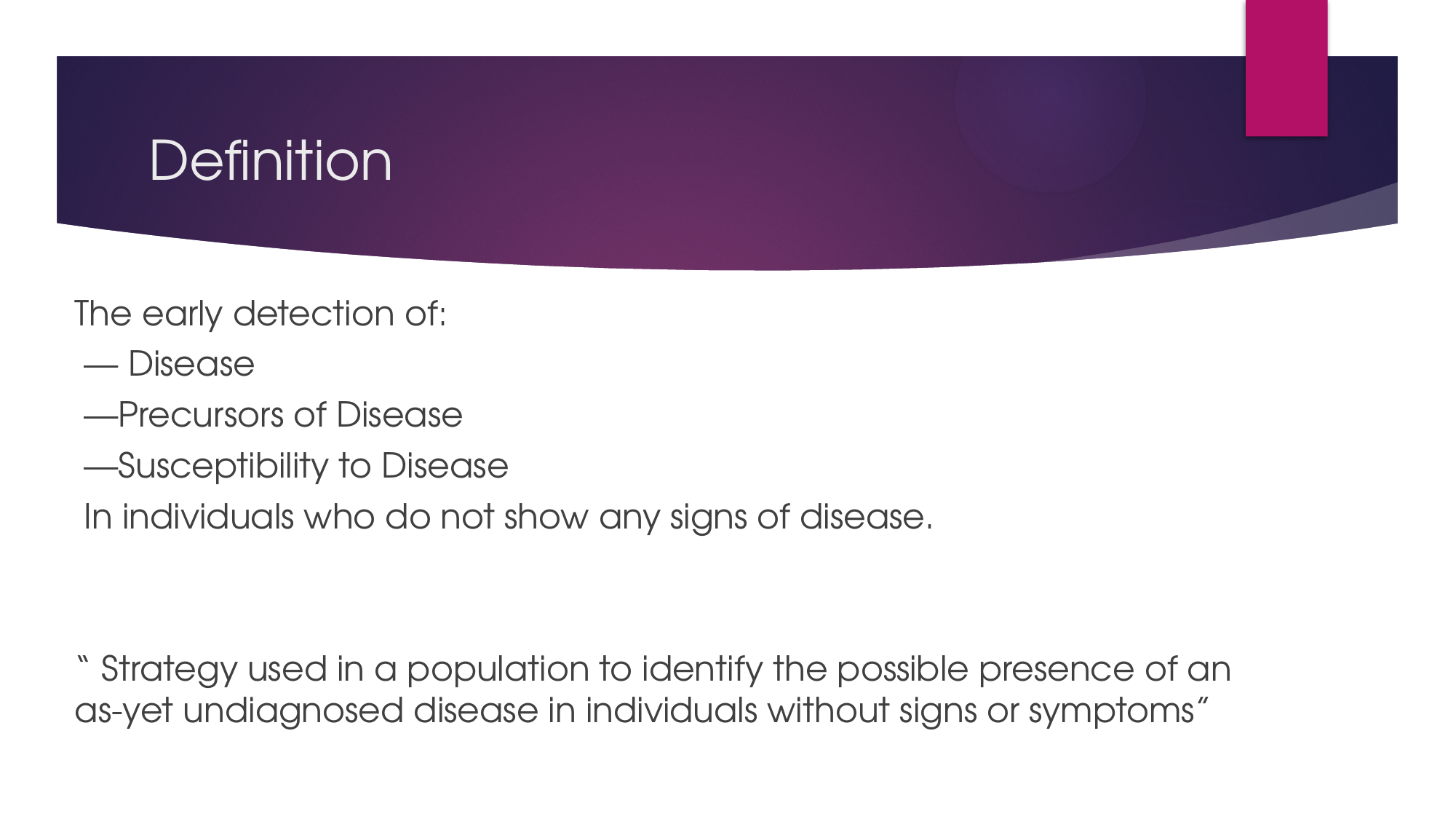

# Definition

The early detection of:
 — Disease
 —Precursors of Disease
 —Susceptibility to Disease
 In individuals who do not show any signs of disease.

“ Strategy used in a population to identify the possible presence of an as-yet undiagnosed disease in individuals without signs or symptoms”